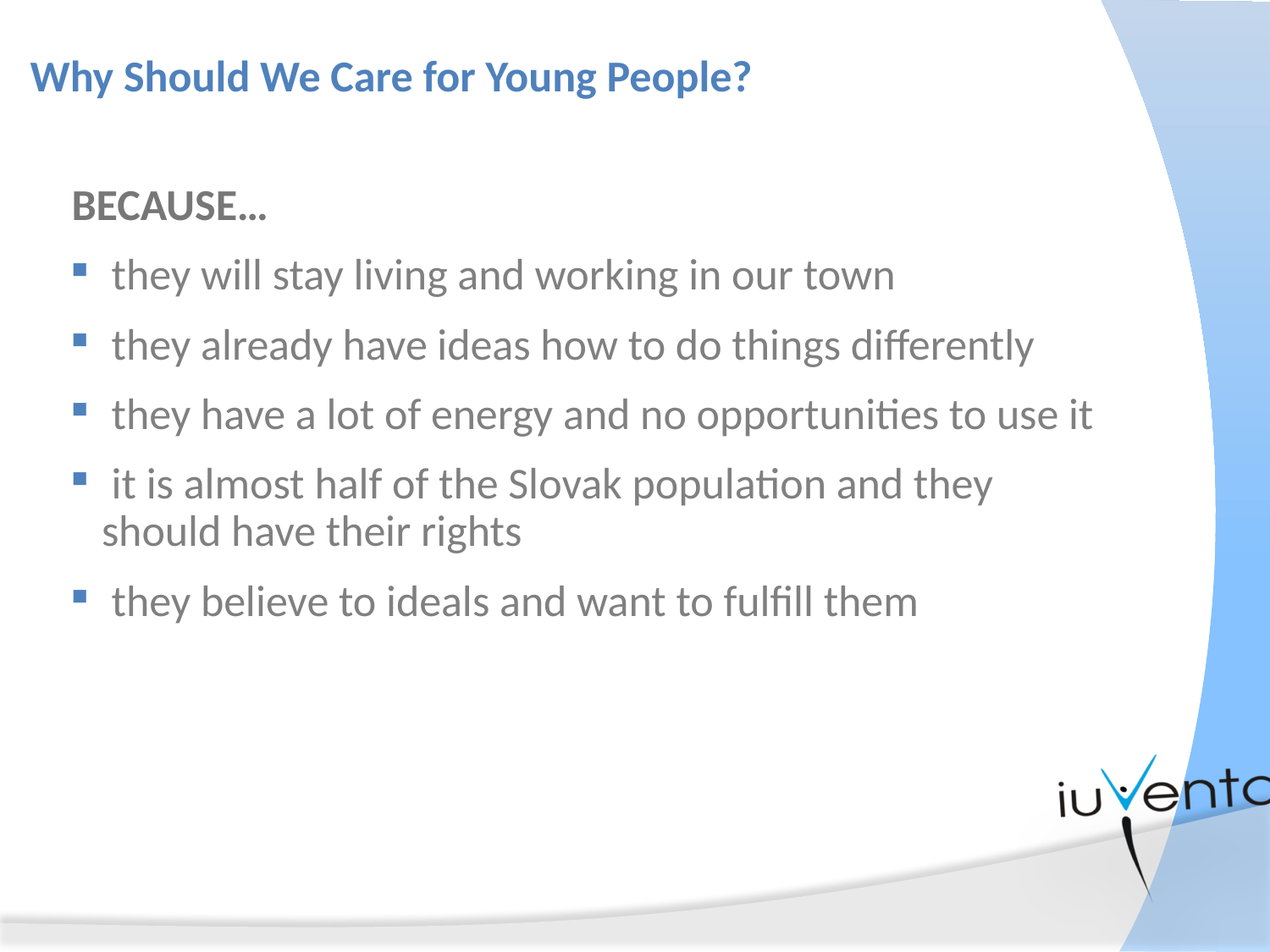

Why Should We Care for Young People?
BECAUSE…
 they will stay living and working in our town
 they already have ideas how to do things differently
 they have a lot of energy and no opportunities to use it
 it is almost half of the Slovak population and they should have their rights
 they believe to ideals and want to fulfill them